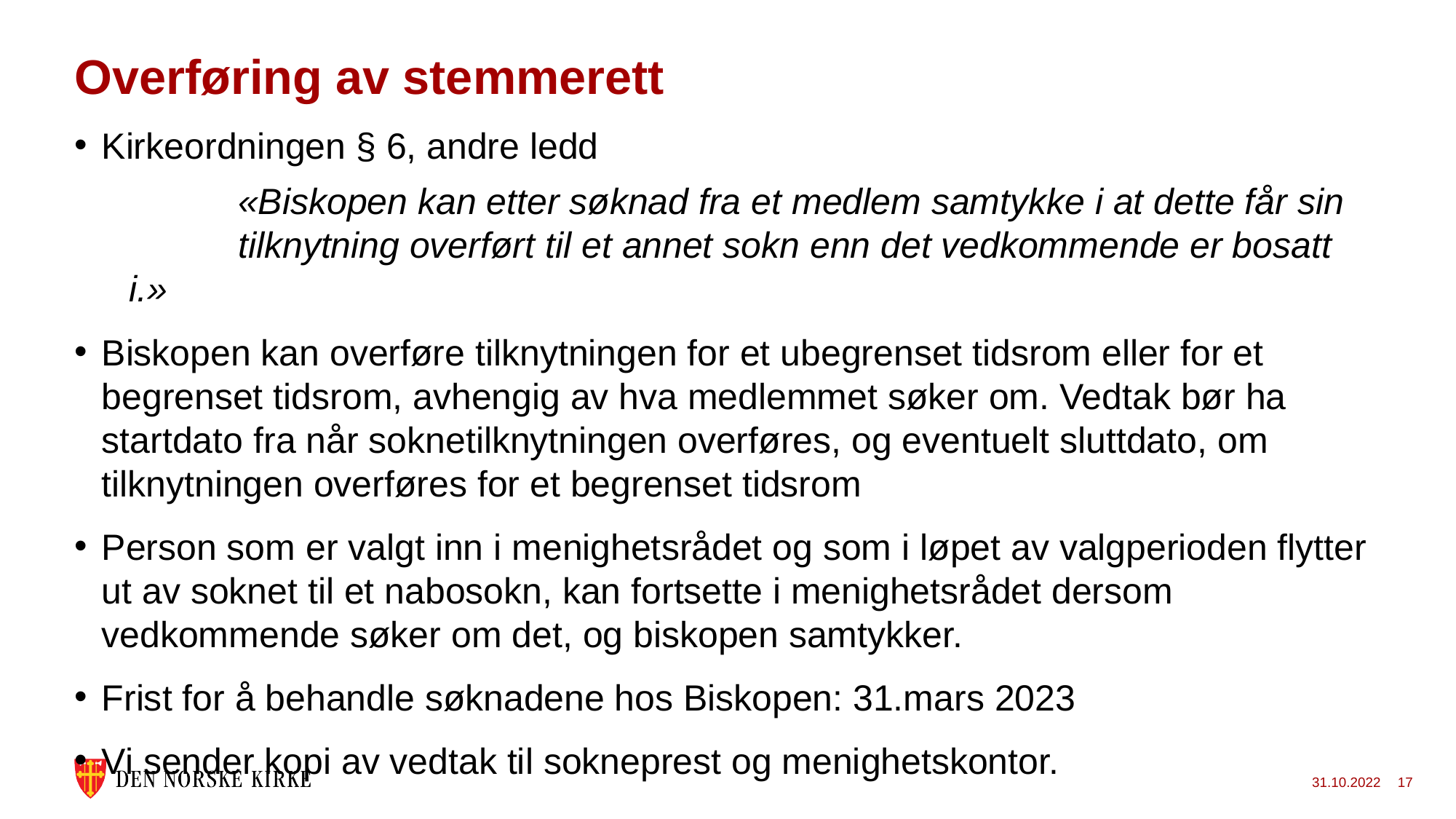

# Overføring av stemmerett
Kirkeordningen § 6, andre ledd
	«Biskopen kan etter søknad fra et medlem samtykke i at dette får sin 	tilknytning overført til et annet sokn enn det vedkommende er bosatt i.»
Biskopen kan overføre tilknytningen for et ubegrenset tidsrom eller for et begrenset tidsrom, avhengig av hva medlemmet søker om. Vedtak bør ha startdato fra når soknetilknytningen overføres, og eventuelt sluttdato, om tilknytningen overføres for et begrenset tidsrom
Person som er valgt inn i menighetsrådet og som i løpet av valgperioden flytter ut av soknet til et nabosokn, kan fortsette i menighetsrådet dersom vedkommende søker om det, og biskopen samtykker.
Frist for å behandle søknadene hos Biskopen: 31.mars 2023
Vi sender kopi av vedtak til sokneprest og menighetskontor.
31.10.2022
17